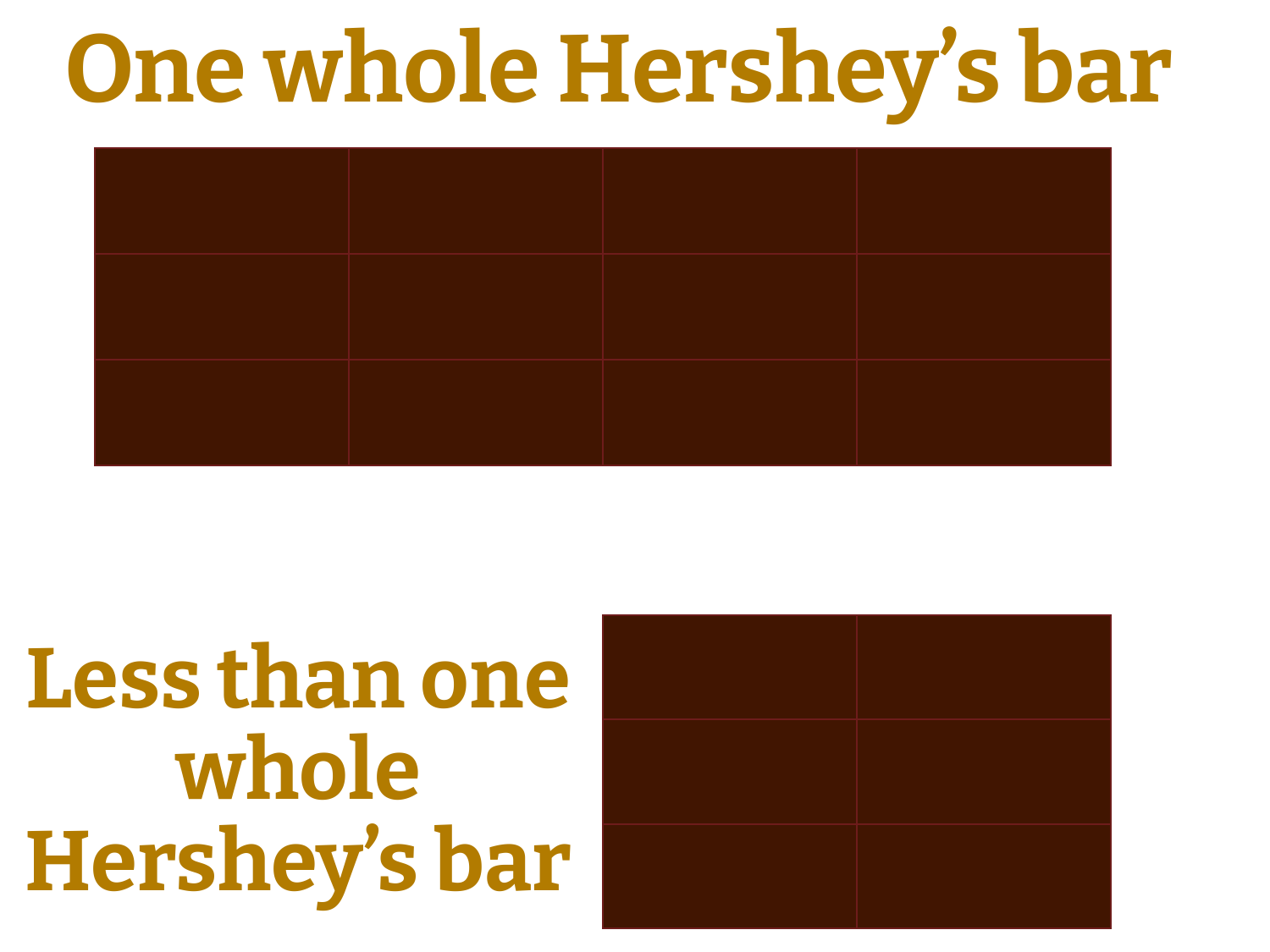

One whole Hershey’s bar

Less than one whole Hershey’s bar